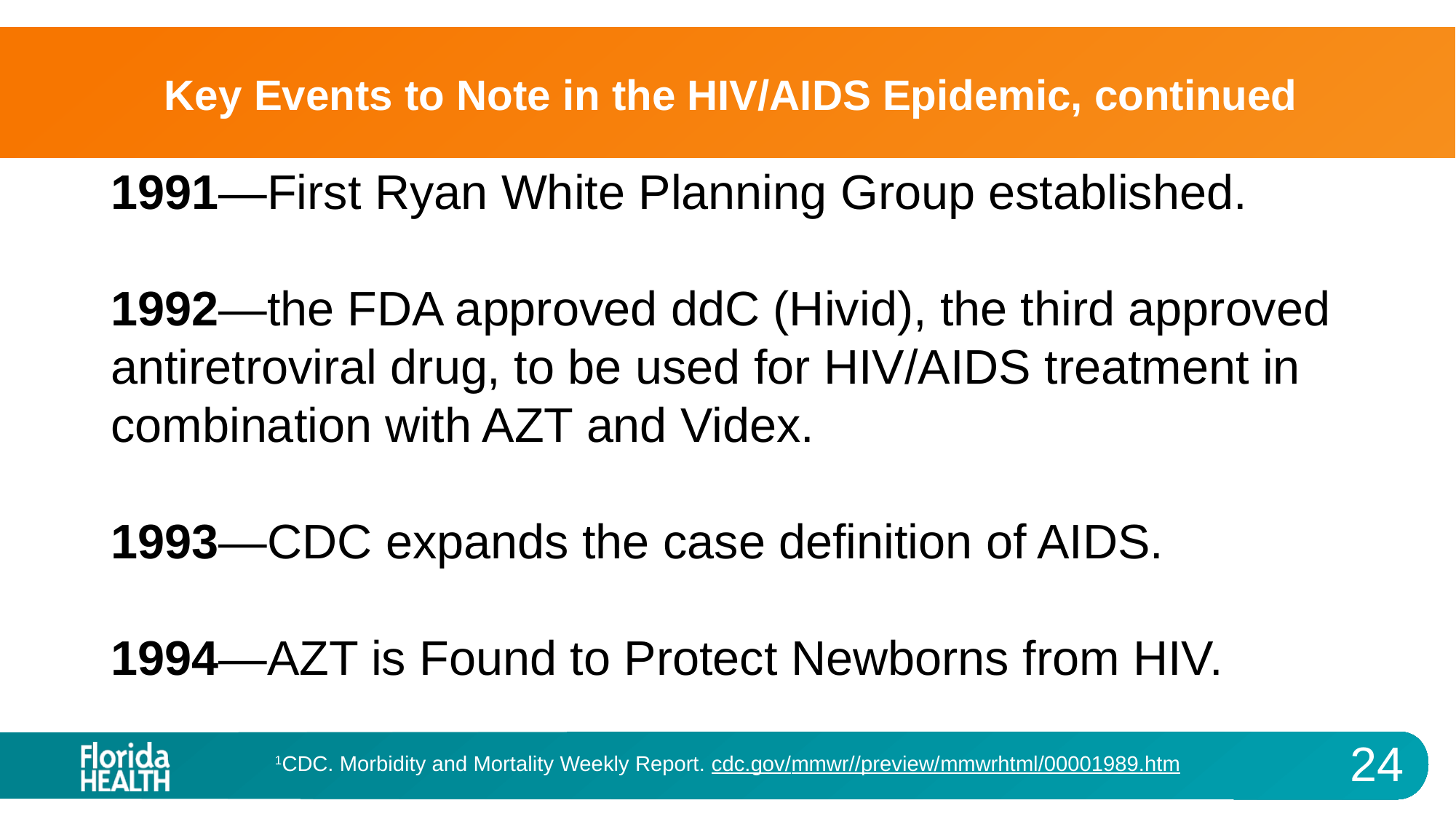

# Key Events to Note in the HIV/AIDS Epidemic, continued
1991—First Ryan White Planning Group established.

1992—the FDA approved ddC (Hivid), the third approved antiretroviral drug, to be used for HIV/AIDS treatment in combination with AZT and Videx.

1993—CDC expands the case definition of AIDS.

1994—AZT is Found to Protect Newborns from HIV.
1CDC. Morbidity and Mortality Weekly Report. cdc.gov/mmwr//preview/mmwrhtml/00001989.htm